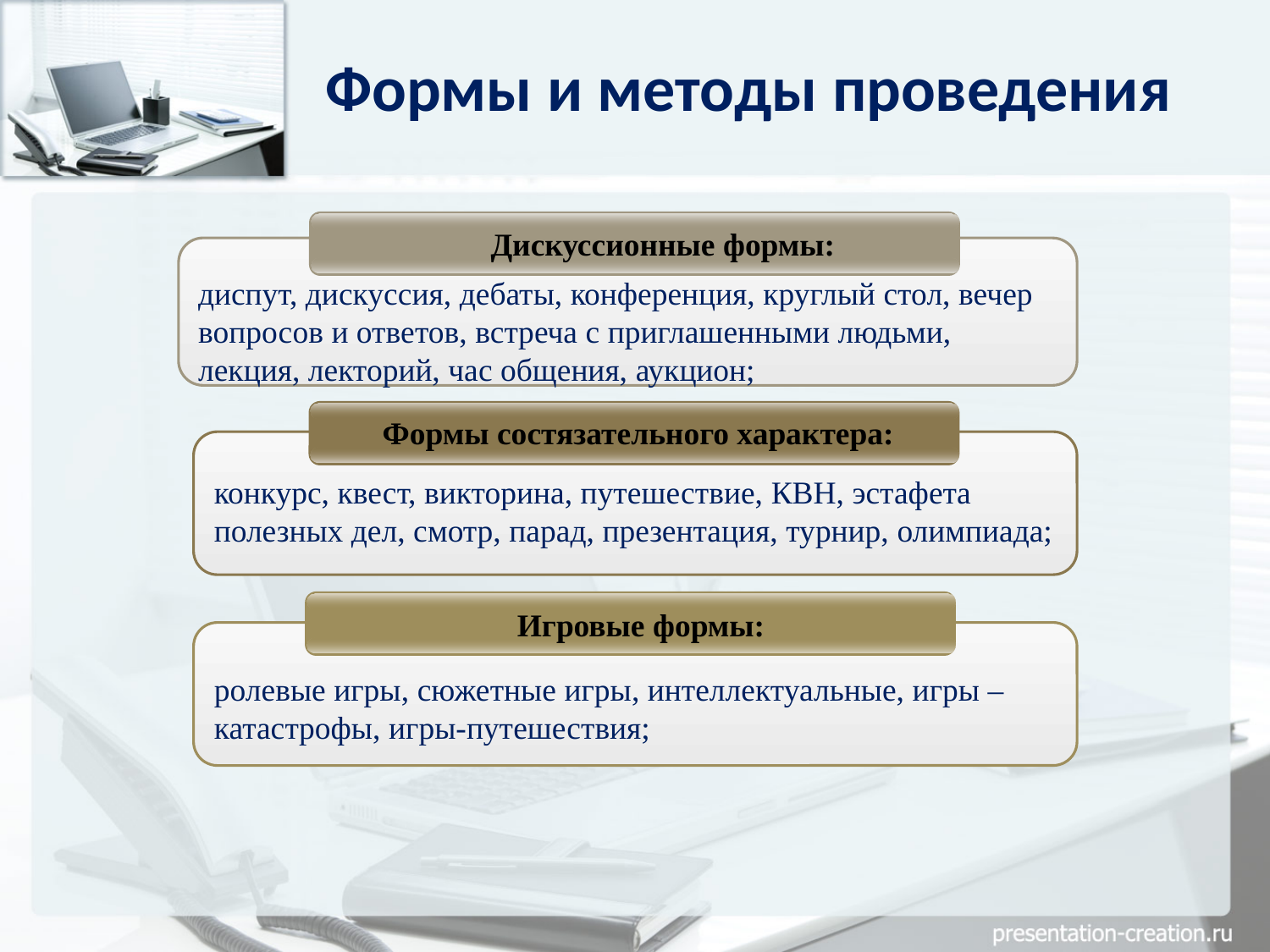

# Формы и методы проведения

Дискуссионные формы:

диспут, дискуссия, дебаты, конференция, круглый стол, вечер
вопросов и ответов, встреча с приглашенными людьми,
лекция, лекторий, час общения, аукцион;

Формы состязательного характера:

конкурс, квест, викторина, путешествие, КВН, эстафета полезных дел, смотр, парад, презентация, турнир, олимпиада;

Игровые формы:

ролевые игры, сюжетные игры, интеллектуальные, игры – катастрофы, игры-путешествия;